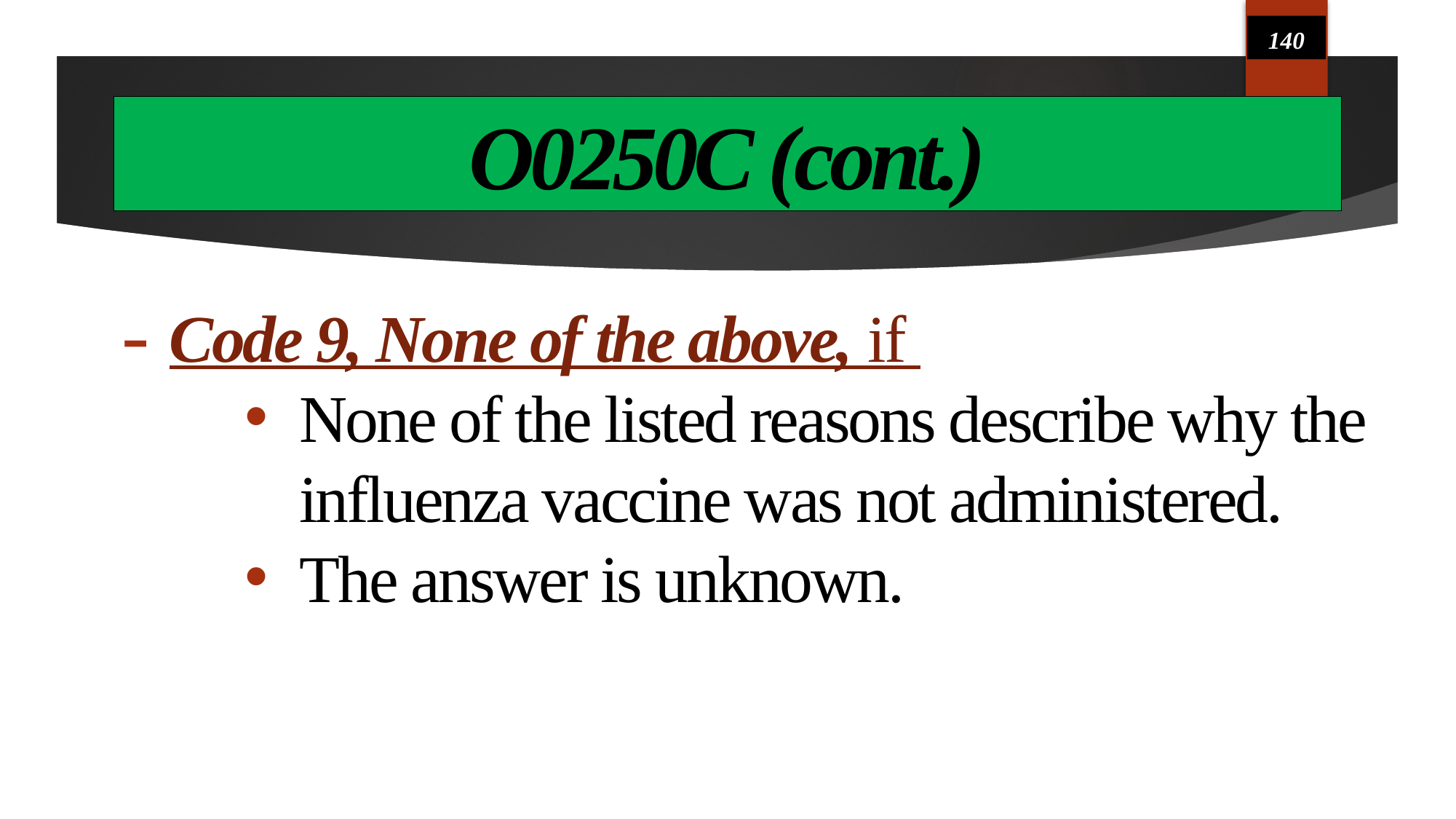

140
# O0250C (cont.)
Code 9, None of the above, if
None of the listed reasons describe why the influenza vaccine was not administered.
The answer is unknown.